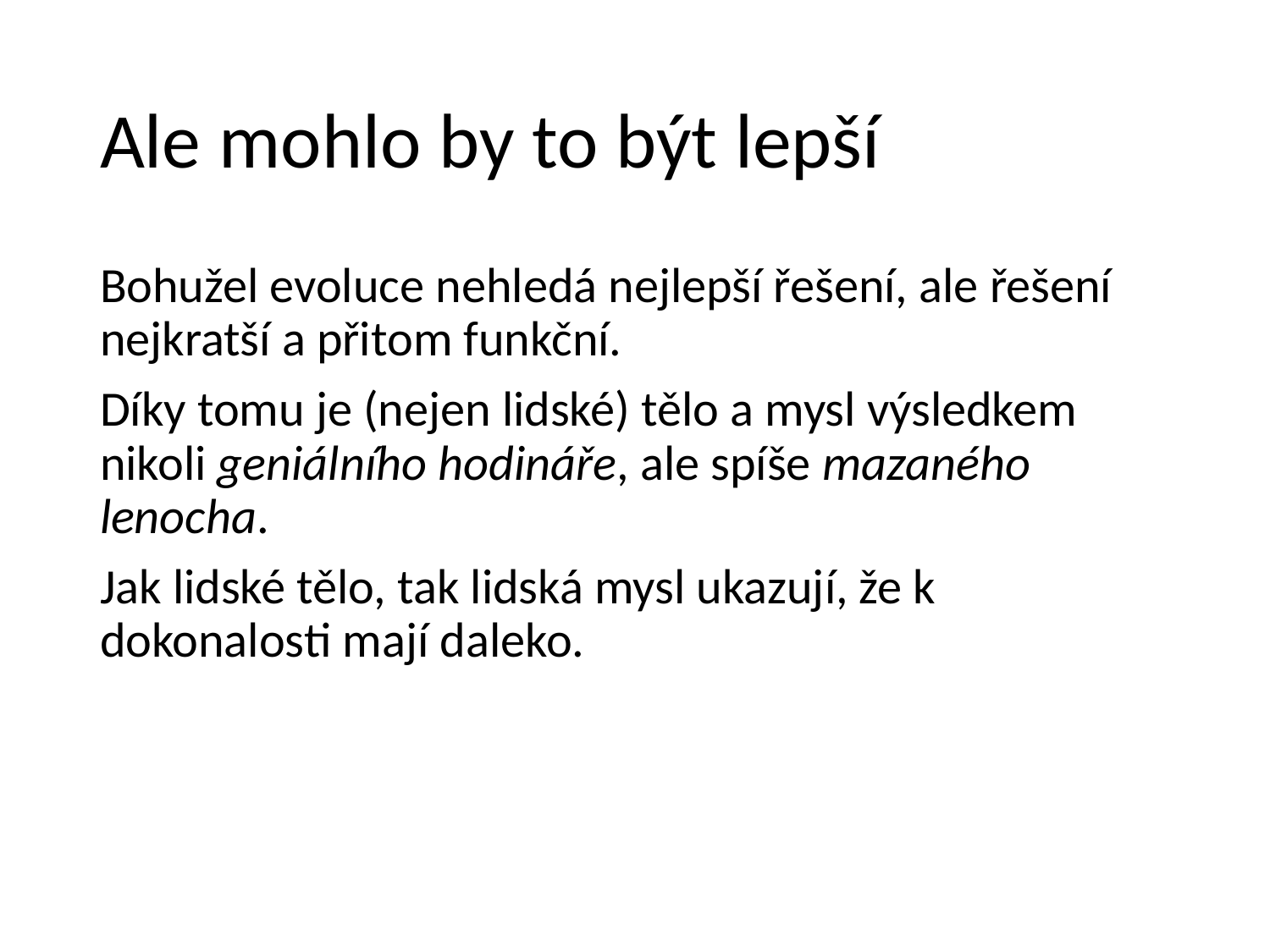

# Ale mohlo by to být lepší
Bohužel evoluce nehledá nejlepší řešení, ale řešení nejkratší a přitom funkční.
Díky tomu je (nejen lidské) tělo a mysl výsledkem nikoli geniálního hodináře, ale spíše mazaného lenocha.
Jak lidské tělo, tak lidská mysl ukazují, že k dokonalosti mají daleko.